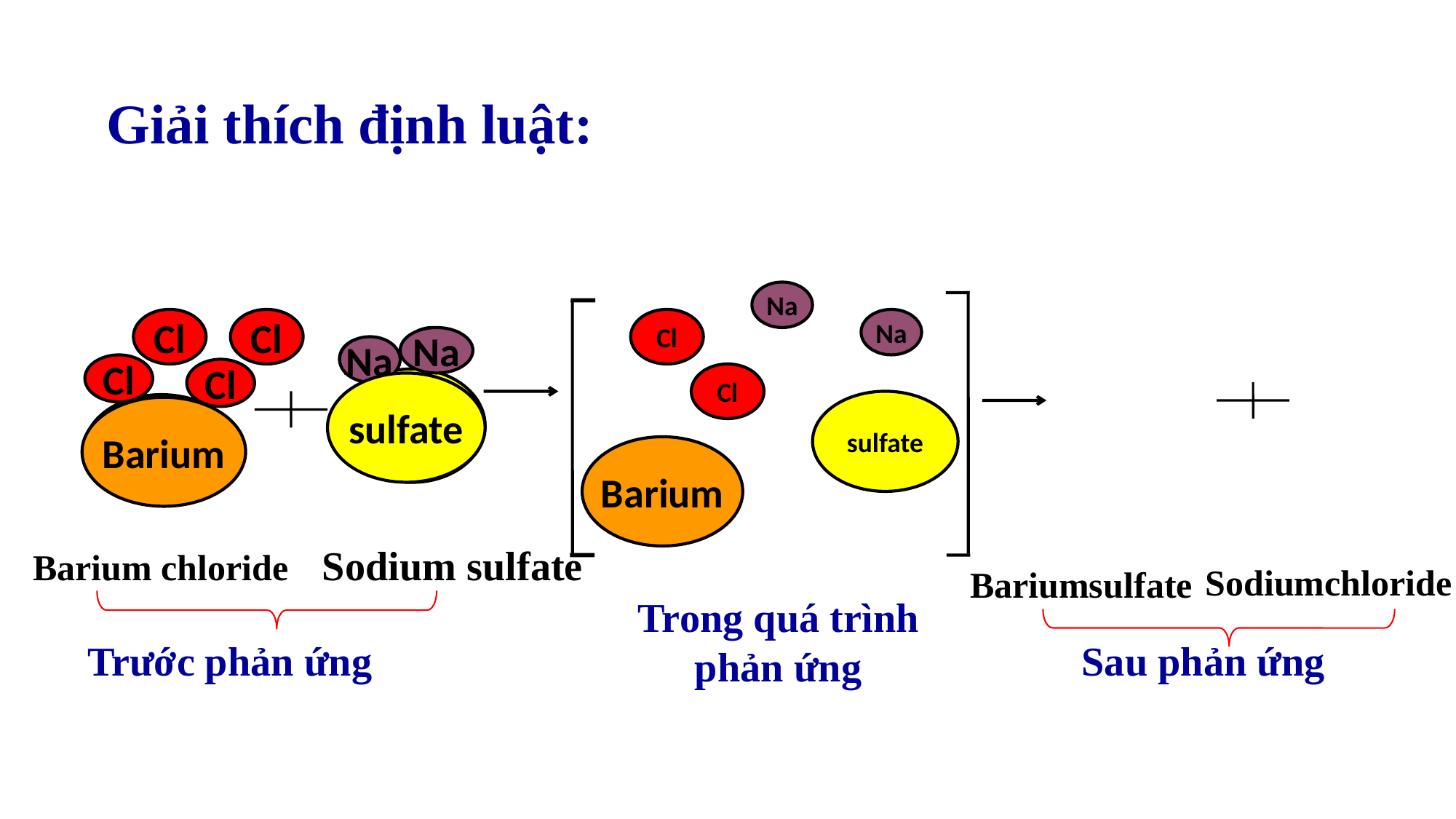

Giải thích định luật:
Na

Cl
Cl
Cl
Na
Na
Na
sunfat
Na
Na
Cl
Cl
Barium
Cl
sulfate

sulfate
Barium

Barium

Sodium sulfate
Barium chloride
Sodiumchloride
Bariumsulfate
Trong quá trình phản ứng
Trước phản ứng
Sau phản ứng